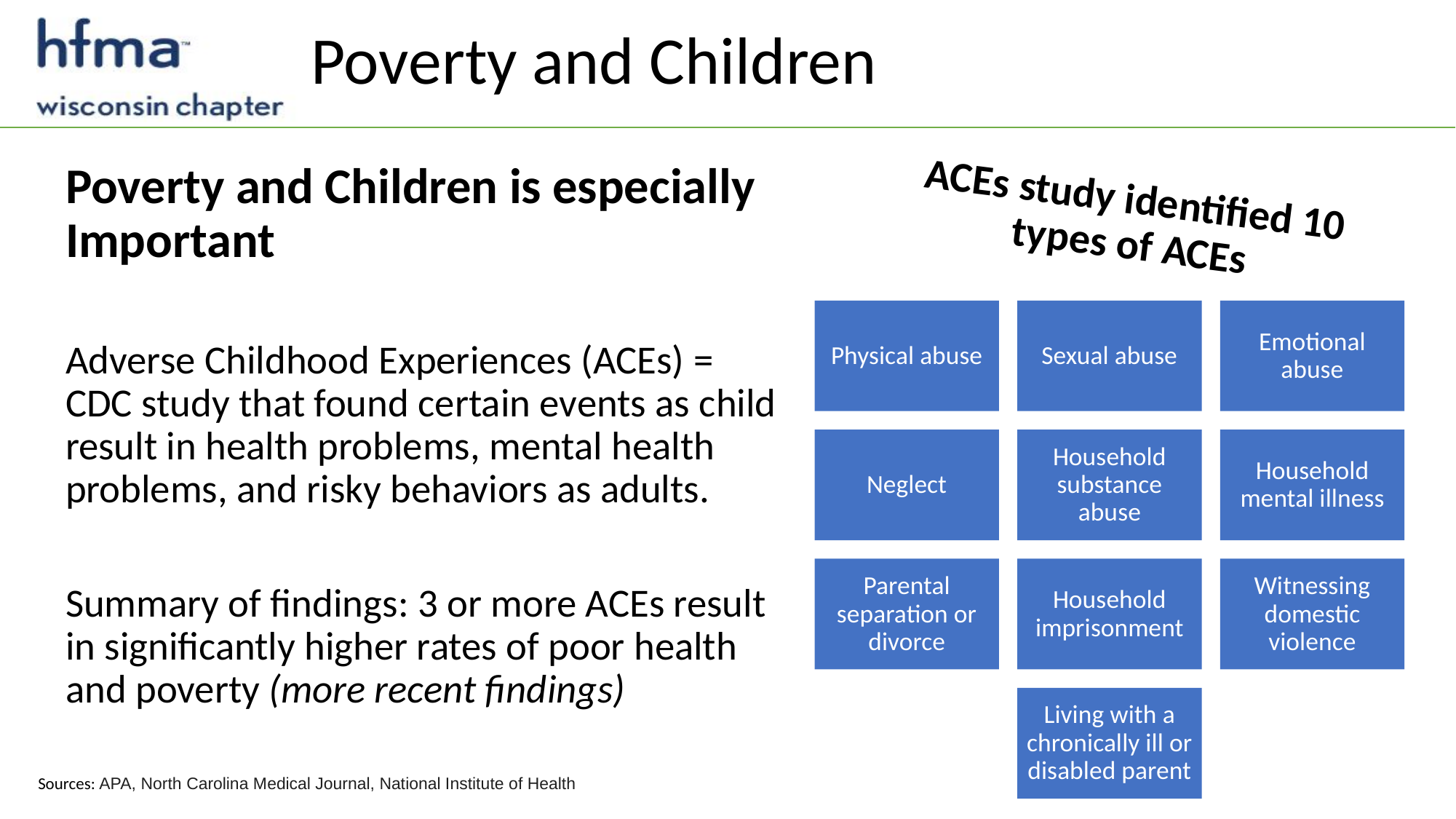

# Poverty and Children
Poverty and Children is especially Important

Adverse Childhood Experiences (ACEs) = CDC study that found certain events as child result in health problems, mental health problems, and risky behaviors as adults.

Summary of findings: 3 or more ACEs result in significantly higher rates of poor health and poverty (more recent findings)
ACEs study identified 10 types of ACEs
Physical abuse
Sexual abuse
Emotional abuse
Neglect
Household substance abuse
Household mental illness
Parental separation or divorce
Household imprisonment
Witnessing domestic violence
Living with a chronically ill or disabled parent
Sources: APA, North Carolina Medical Journal, National Institute of Health